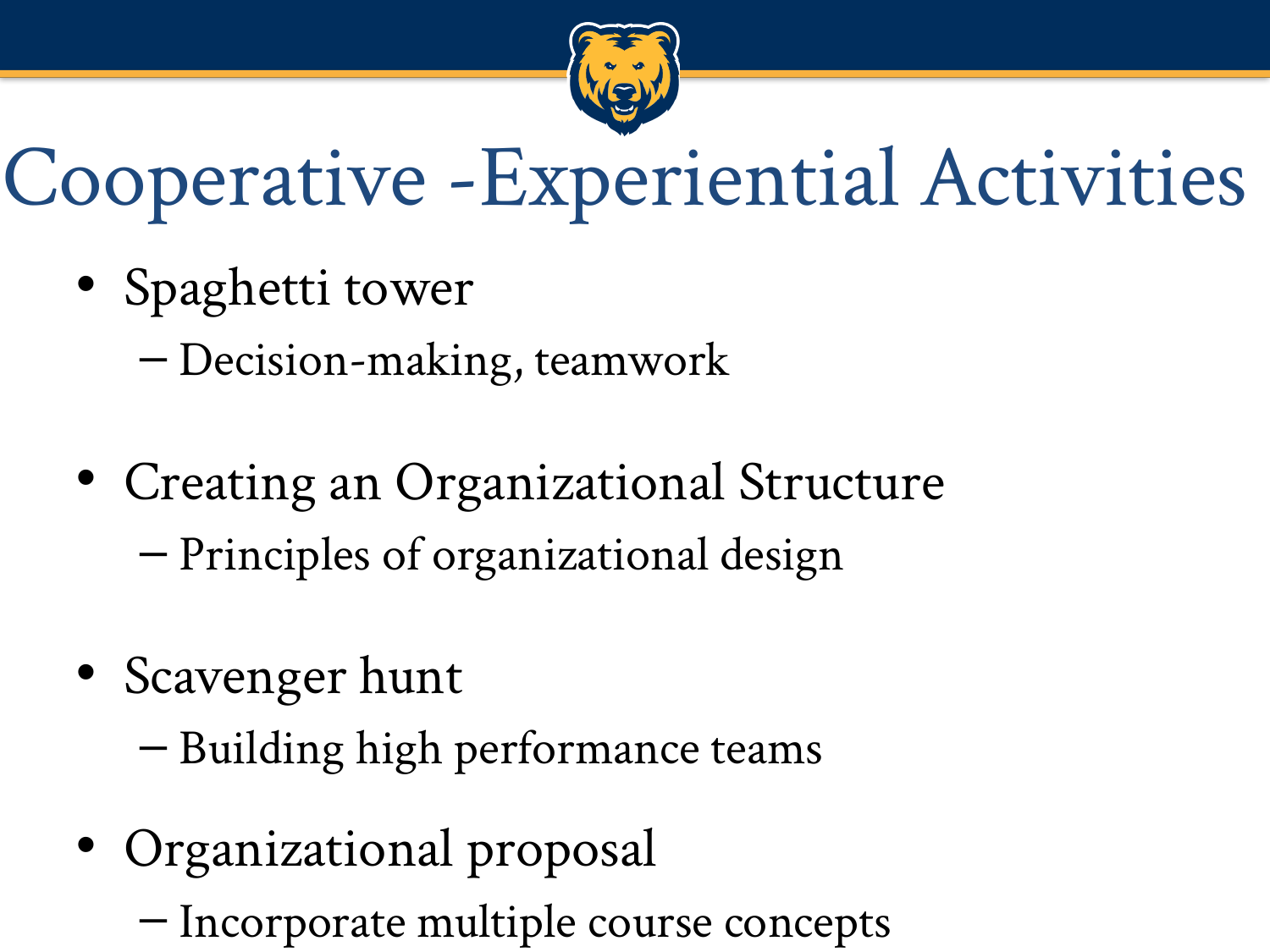

# Cooperative -Experiential Activities
Spaghetti tower
Decision-making, teamwork

Creating an Organizational Structure
Principles of organizational design

Scavenger hunt
Building high performance teams

Organizational proposal
Incorporate multiple course concepts